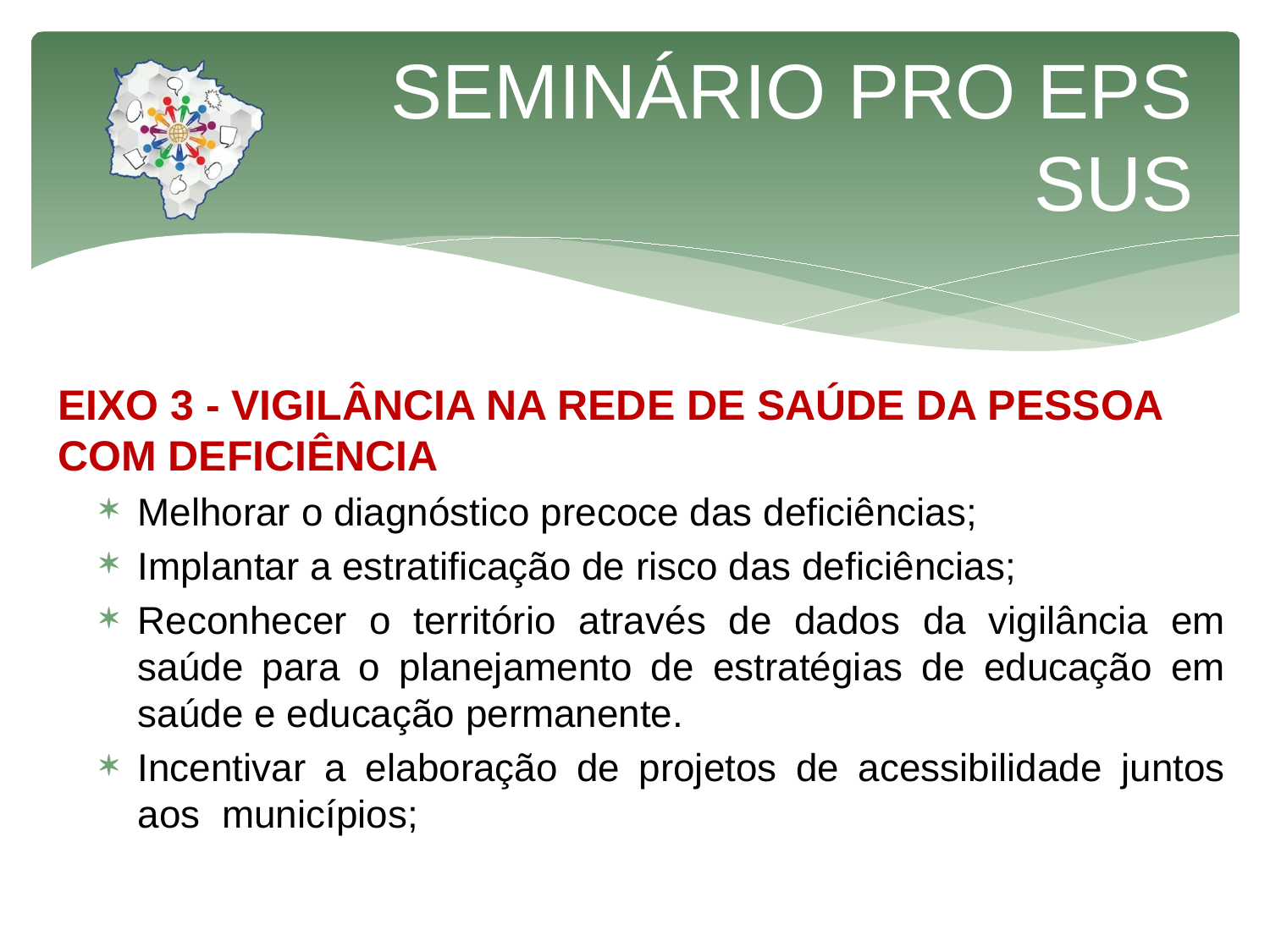

# SEMINÁRIO PRO EPS SUS
EIXO 3 - VIGILÂNCIA NA REDE DE SAÚDE DA PESSOA COM DEFICIÊNCIA
Melhorar o diagnóstico precoce das deficiências;
Implantar a estratificação de risco das deficiências;
Reconhecer o território através de dados da vigilância em saúde para o planejamento de estratégias de educação em saúde e educação permanente.
Incentivar a elaboração de projetos de acessibilidade juntos aos  municípios;